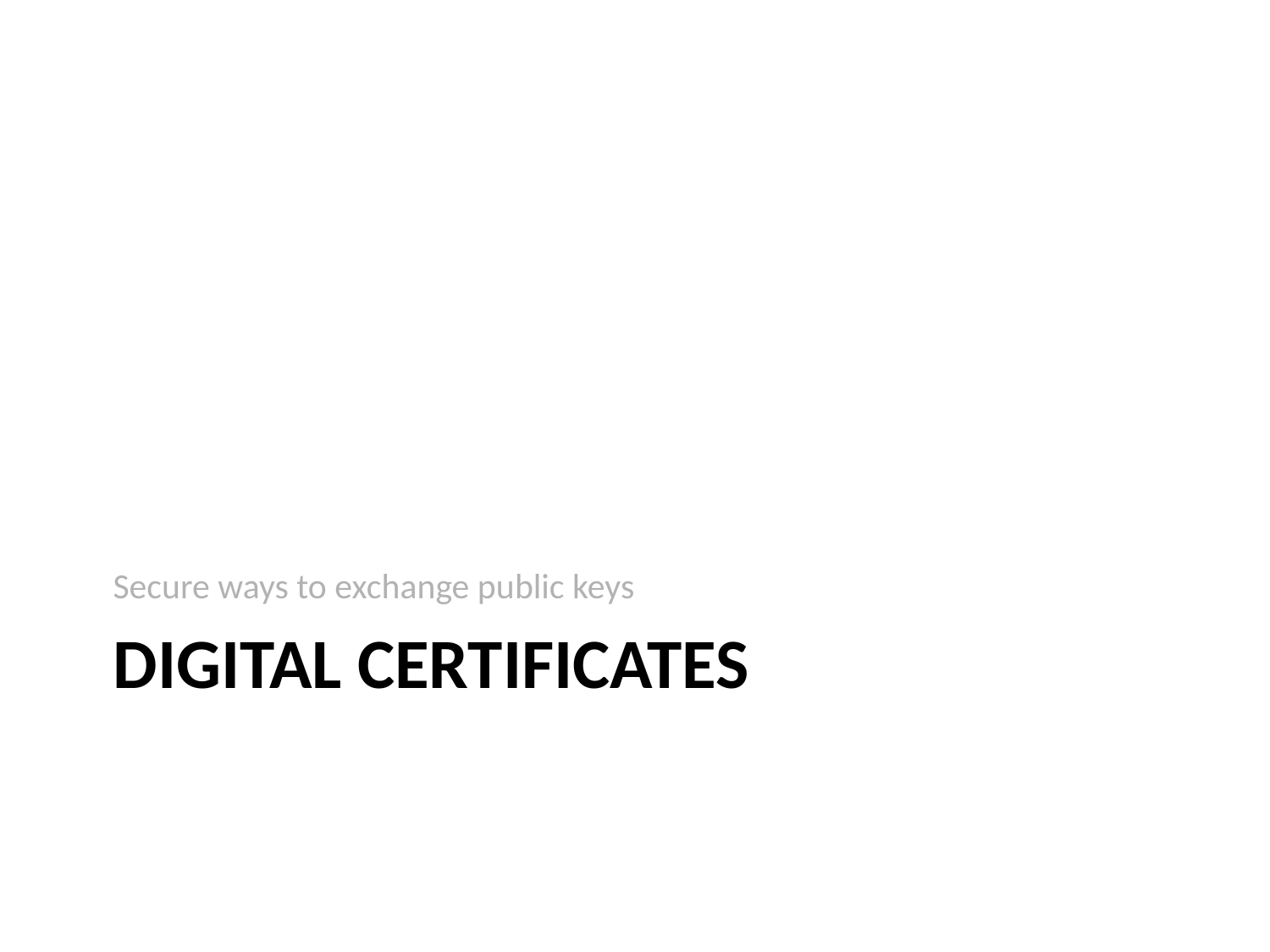

Secure ways to exchange public keys
# Digital Certificates